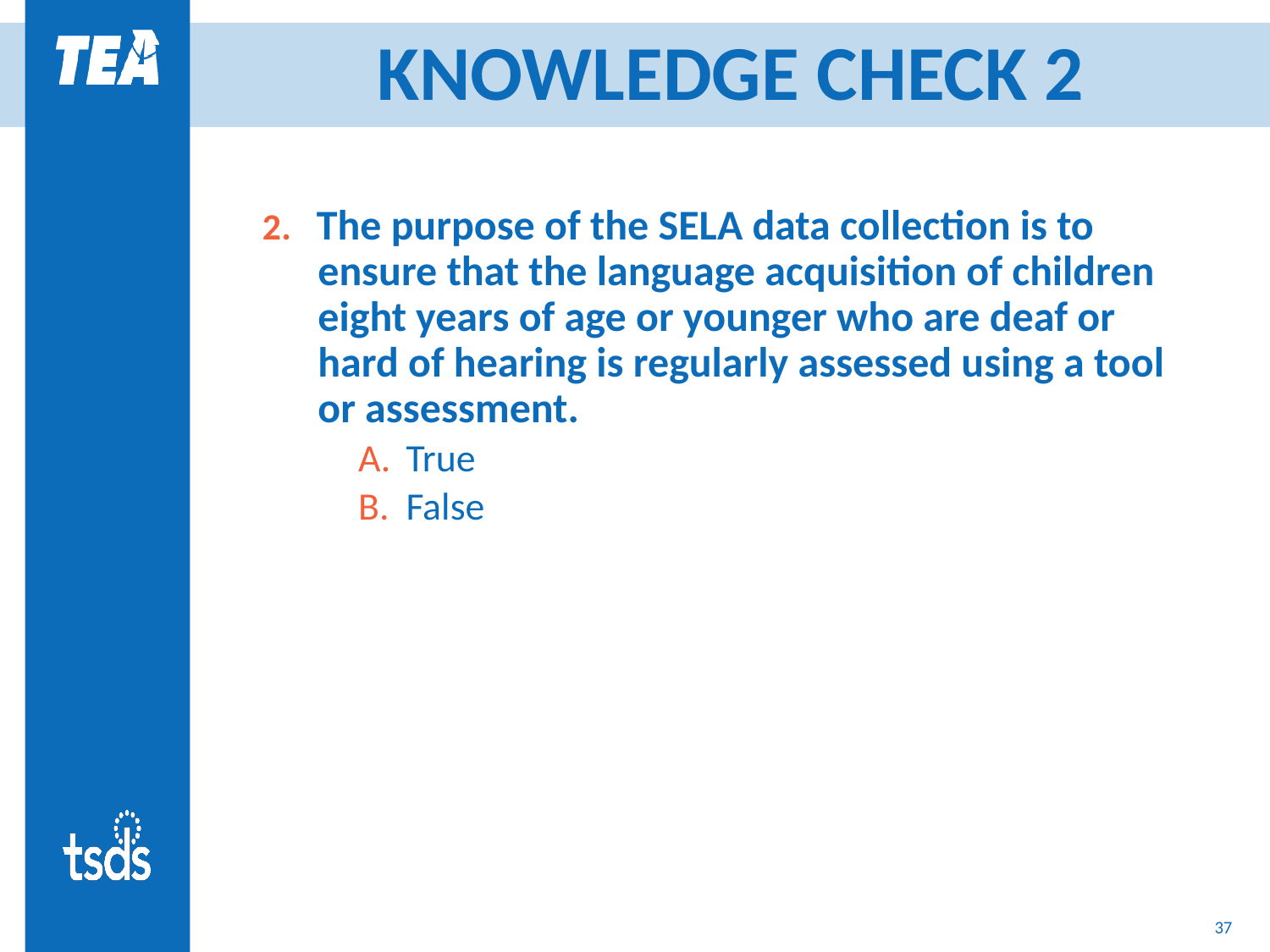

# KNOWLEDGE CHECK 2
2.   The purpose of the SELA data collection is to ensure that the language acquisition of children eight years of age or younger who are deaf or hard of hearing is regularly assessed using a tool or assessment.
True
False

37